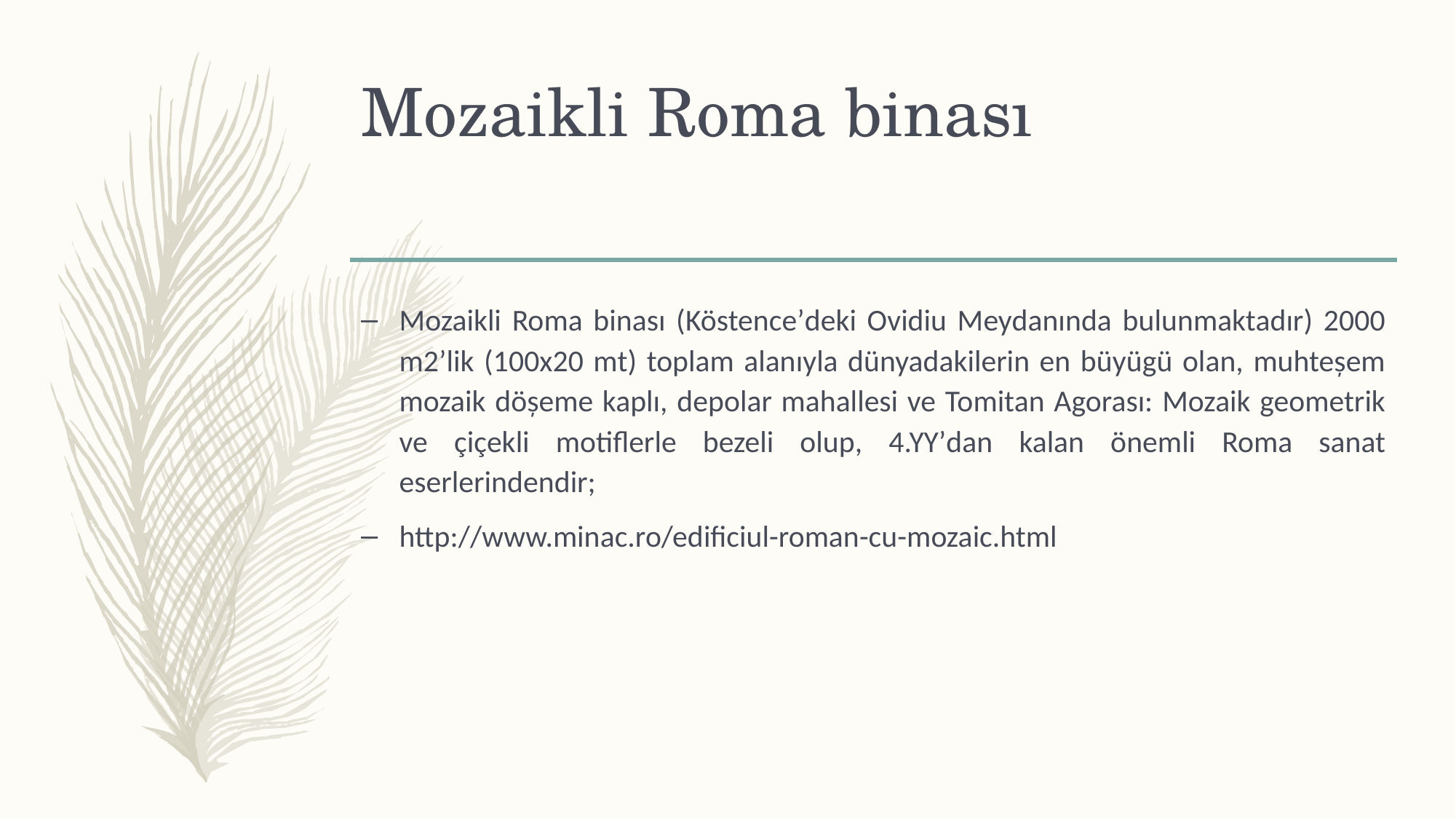

# Mozaikli Roma binası
Mozaikli Roma binası (Köstenceʼdeki Ovidiu Meydanında bulunmaktadır) 2000 m2ʼlik (100x20 mt) toplam alanıyla dünyadakilerin en büyügü olan, muhteșem mozaik döșeme kaplı, depolar mahallesi ve Tomitan Agorası: Mozaik geometrik ve çiçekli motiflerle bezeli olup, 4.YYʼdan kalan önemli Roma sanat eserlerindendir;
http://www.minac.ro/edificiul-roman-cu-mozaic.html